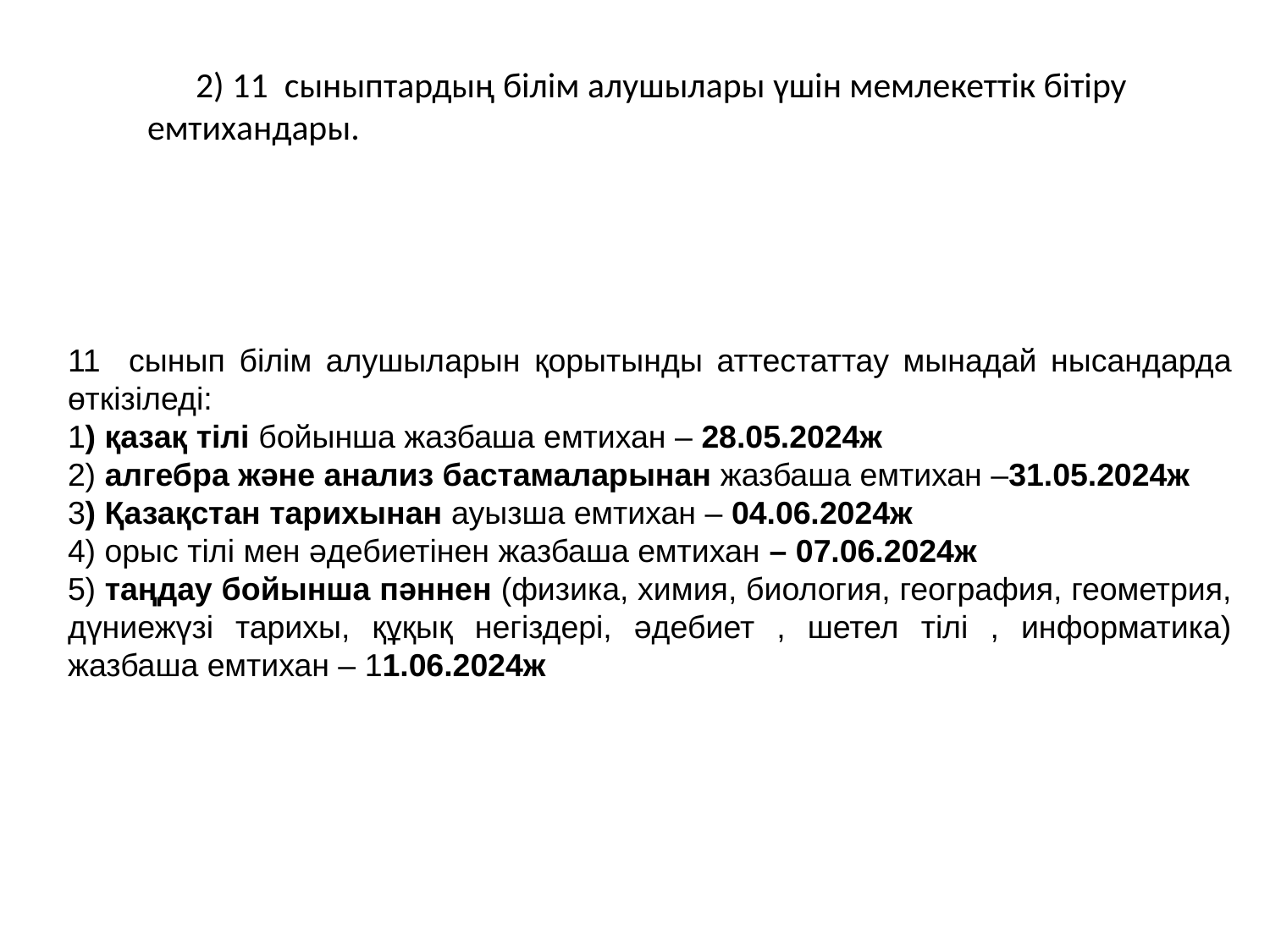

2) 11  сыныптардың білім алушылары үшін мемлекеттік бітіру емтихандары.
11  сынып білім алушыларын қорытынды аттестаттау мынадай нысандарда өткізіледі:
1) қазақ тілі бойынша жазбаша емтихан – 28.05.2024ж
2) алгебра және анализ бастамаларынан жазбаша емтихан –31.05.2024ж
3) Қазақстан тарихынан ауызша емтихан – 04.06.2024ж
4) орыс тілі мен әдебиетінен жазбаша емтихан – 07.06.2024ж
5) таңдау бойынша пәннен (физика, химия, биология, география, геометрия, дүниежүзі тарихы, құқық негіздері, әдебиет , шетел тілі , информатика) жазбаша емтихан – 11.06.2024ж